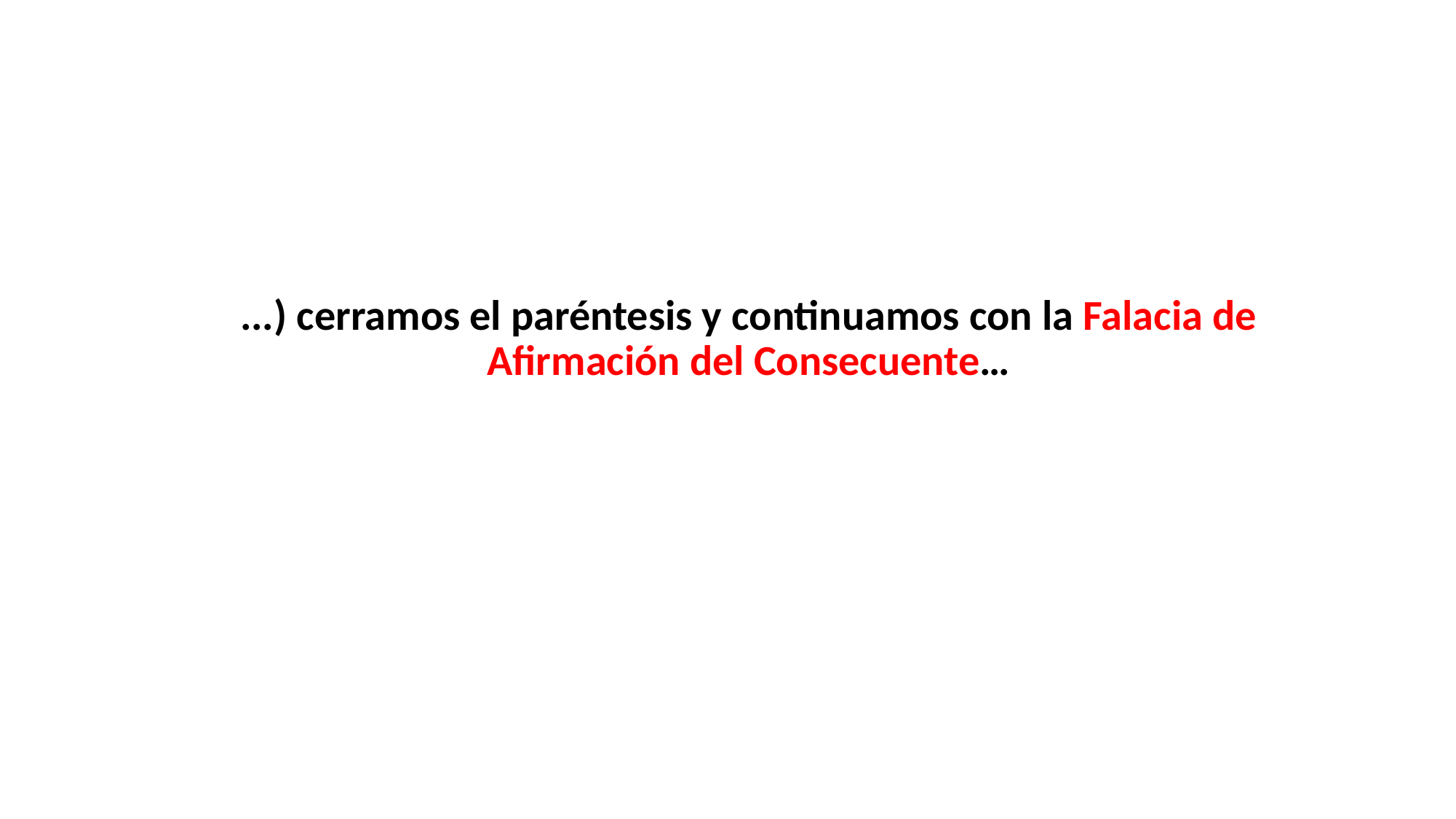

...) cerramos el paréntesis y continuamos con la Falacia de Afirmación del Consecuente…